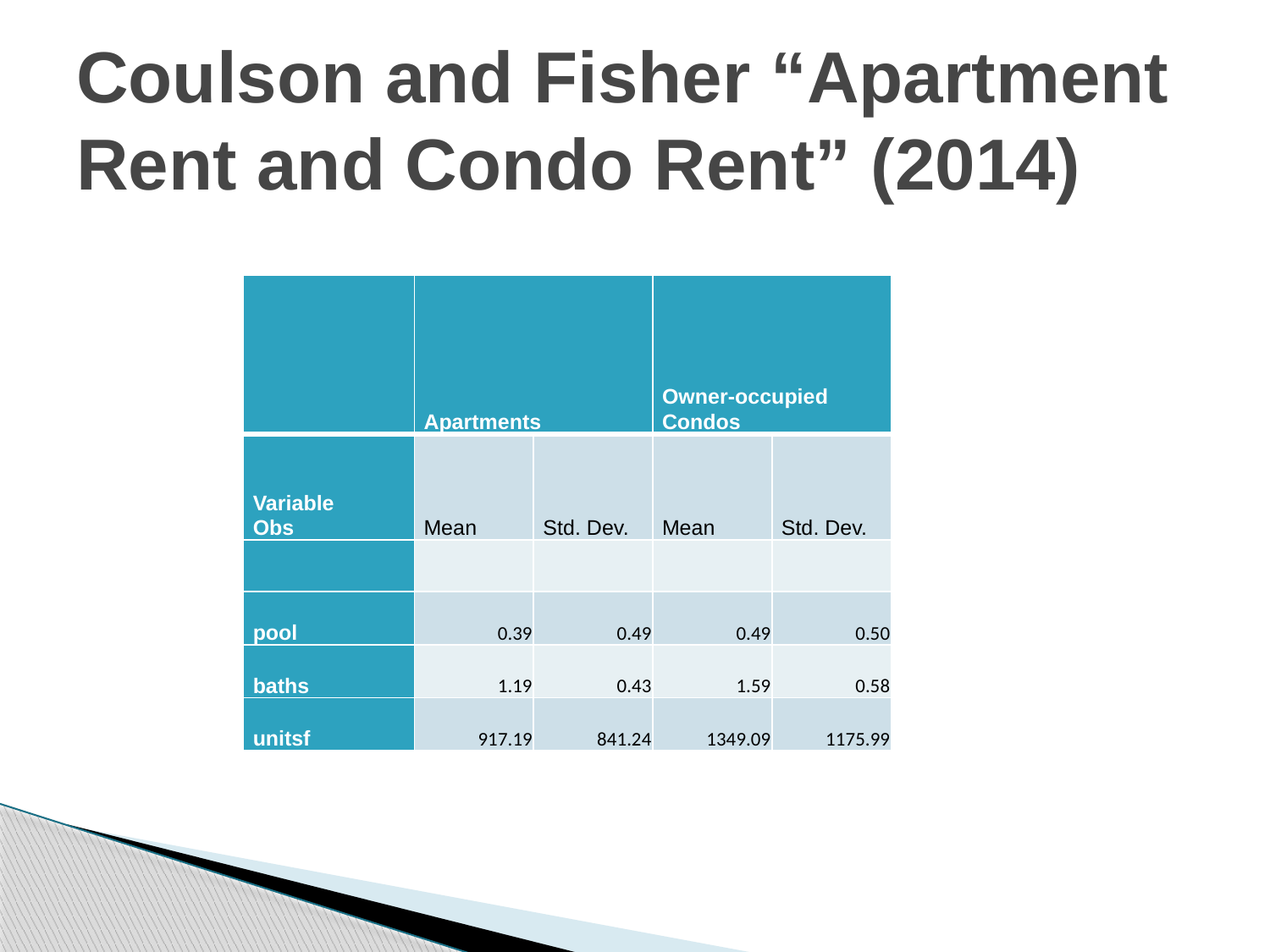

# Coulson and Fisher “Apartment Rent and Condo Rent” (2014)
|  | Apartments |  | Owner-occupied Condos |  |
| --- | --- | --- | --- | --- |
| Variable Obs | Mean | Std. Dev. | Mean | Std. Dev. |
|  |  |  |  |  |
| pool | 0.39 | 0.49 | 0.49 | 0.50 |
| baths | 1.19 | 0.43 | 1.59 | 0.58 |
| unitsf | 917.19 | 841.24 | 1349.09 | 1175.99 |